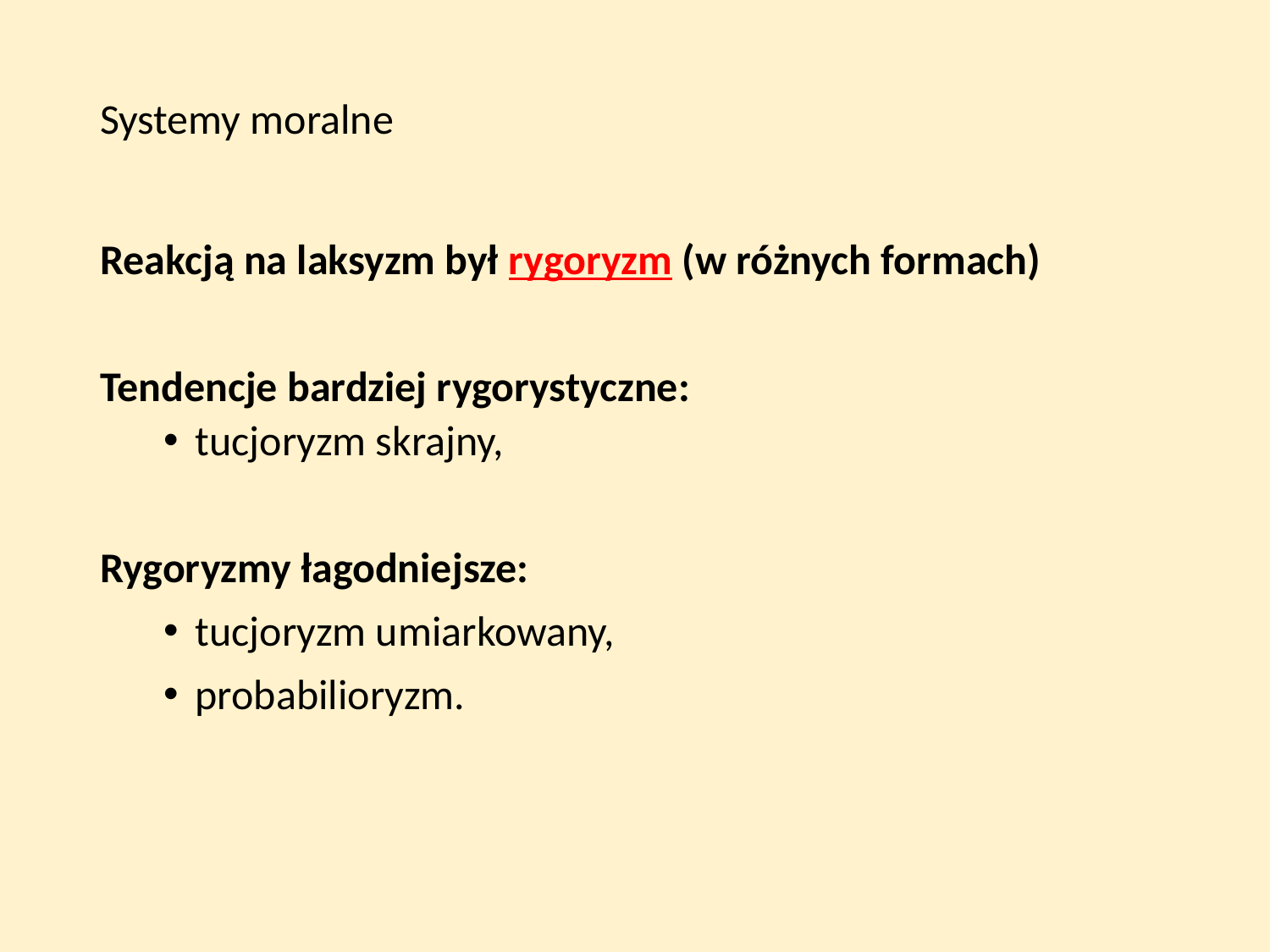

# Systemy moralne
Reakcją na laksyzm był rygoryzm (w różnych formach)

Tendencje bardziej rygorystyczne:
tucjoryzm skrajny,

Rygoryzmy łagodniejsze:
tucjoryzm umiarkowany,
probabilioryzm.